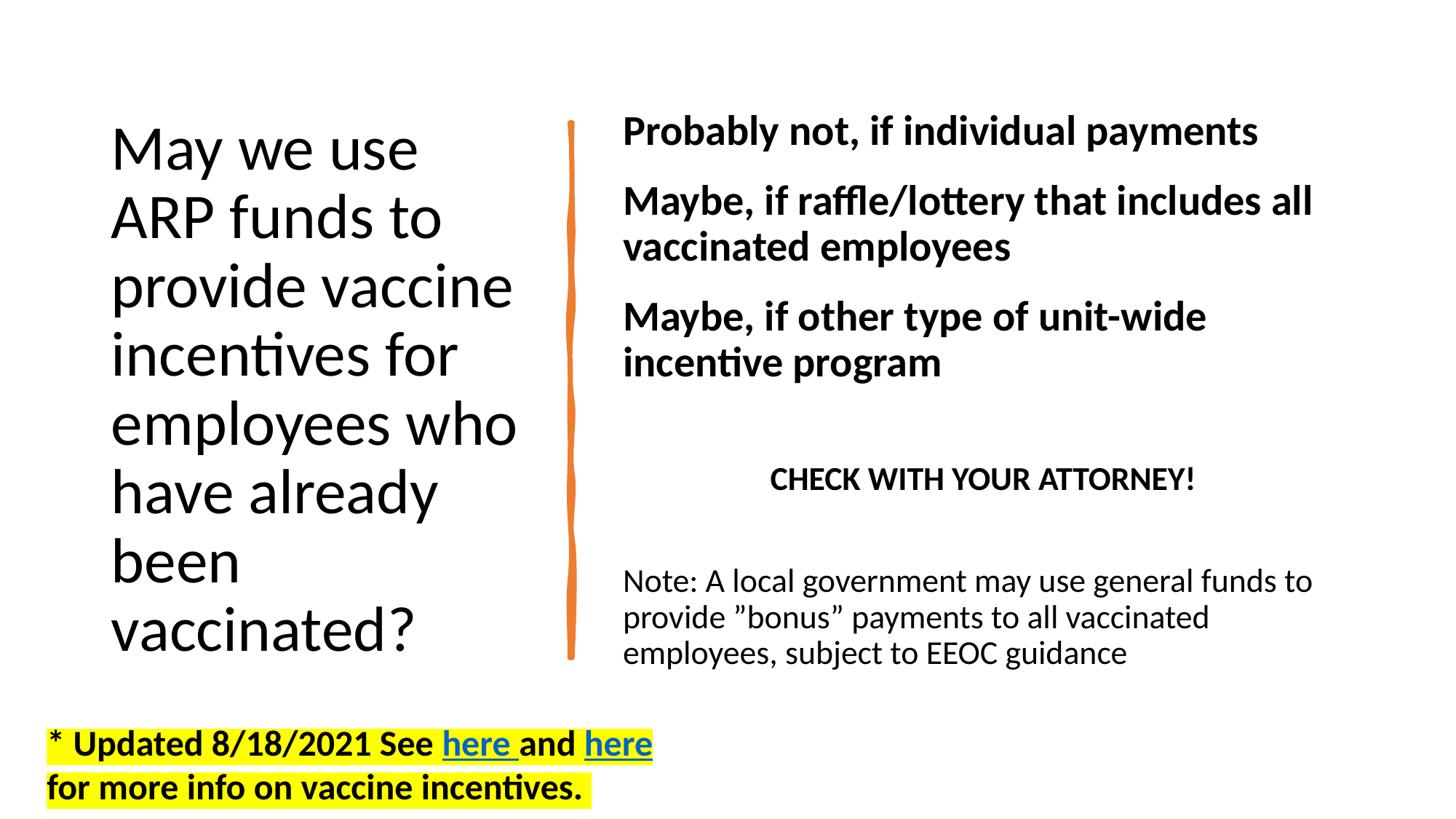

# May we use ARP funds to provide vaccine incentives for employees who have already been vaccinated?
Probably not, if individual payments
Maybe, if raffle/lottery that includes all vaccinated employees
Maybe, if other type of unit-wide incentive program

CHECK WITH YOUR ATTORNEY!

Note: A local government may use general funds to provide ”bonus” payments to all vaccinated employees, subject to EEOC guidance

* Updated 8/18/2021 See here and here for more info on vaccine incentives.